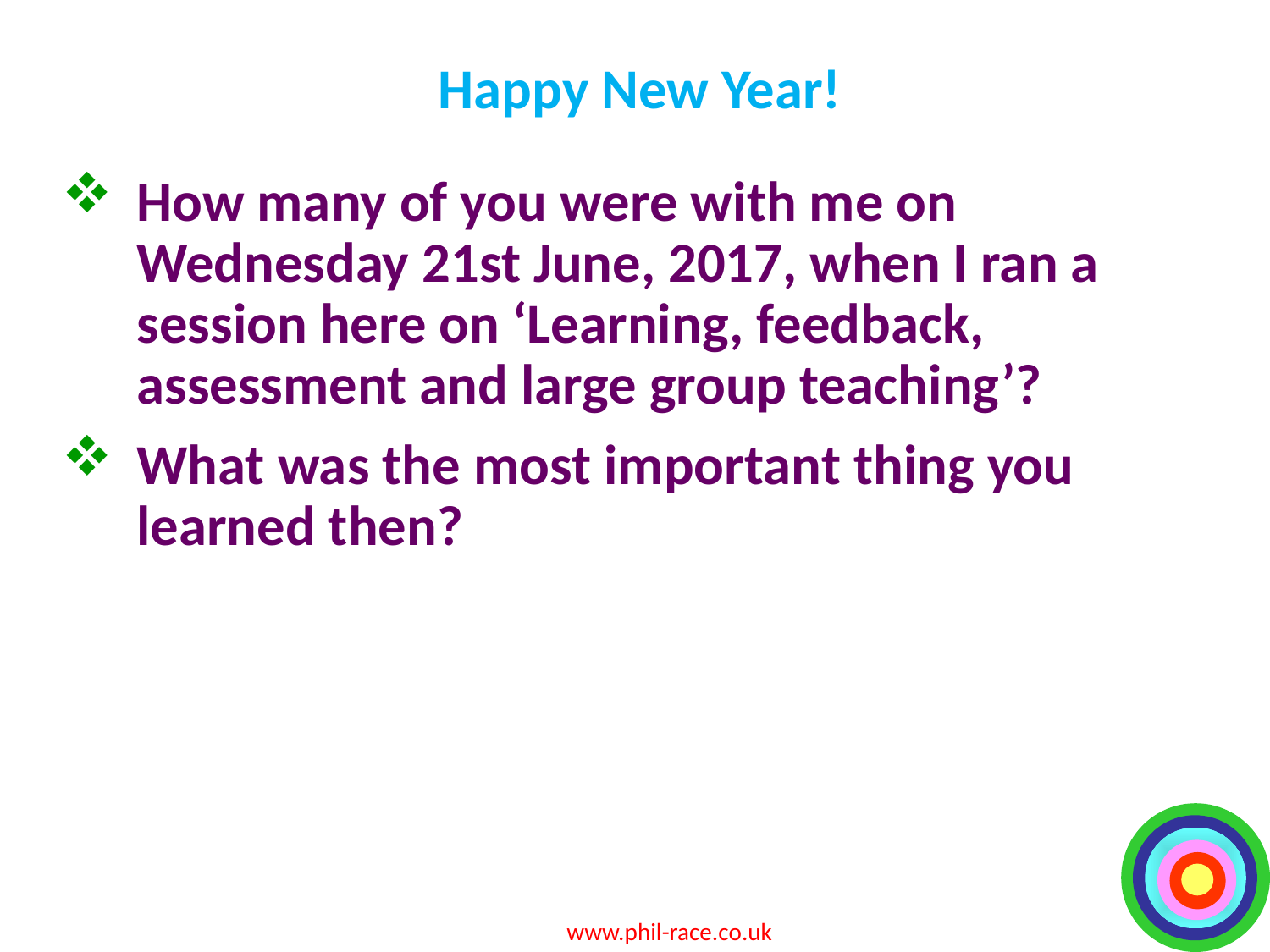

# Happy New Year!
How many of you were with me on Wednesday 21st June, 2017, when I ran a session here on ‘Learning, feedback, assessment and large group teaching’?
What was the most important thing you learned then?